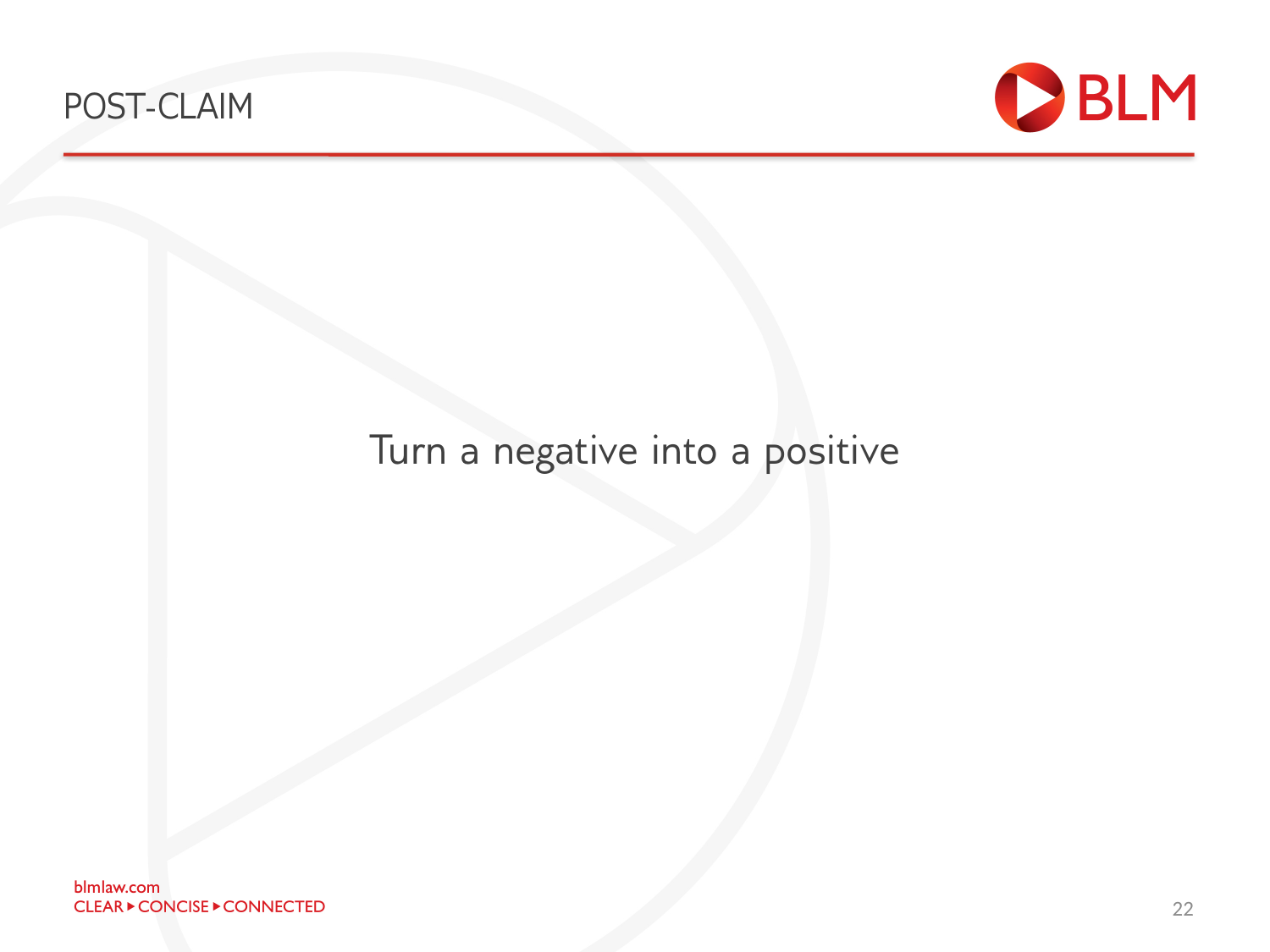

# Post-claim

Turn a negative into a positive
22